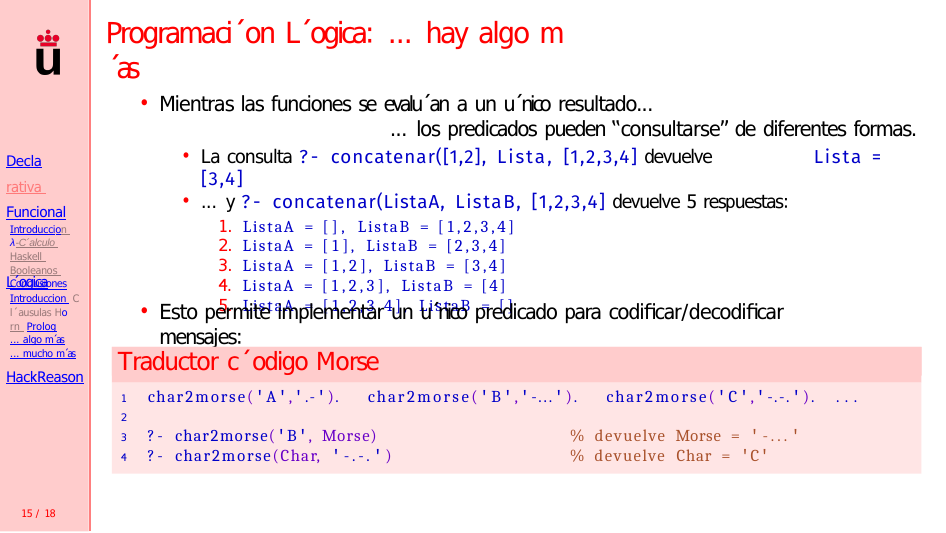

# Programaci´on L´ogica: ... hay algo m´as
Mientras las funciones se evalu´an a un u´nico resultado...
... los predicados pueden “consultarse” de diferentes formas.
Declarativa  Funcional
Introduccion  λ-C´alculo  Haskell  Booleanos  Conclusiones
La consulta ?- concatenar([1,2], Lista, [1,2,3,4] devuelve	Lista = [3,4]
... y ?- concatenar(ListaA, ListaB, [1,2,3,4] devuelve 5 respuestas:
1. ListaA = [], ListaB = [1,2,3,4]
2. ListaA = [1], ListaB = [2,3,4]
3. ListaA = [1,2], ListaB = [3,4]
4. ListaA = [1,2,3], ListaB = [4]
5. ListaA = [1,2,3,4], ListaB = []
L´ogica
Introduccion  Cl´ausulas Horn  Prolog
... algo m´as
... mucho m´as
Esto permite implementar un u´nico predicado para codificar/decodificar mensajes:

Traductor c´odigo Morse
HackReason
1	char2morse('A','.-').	char2morse('B','-...').	char2morse('C','-.-.').   ...
2

3	?- char2morse('B',  Morse)	% devuelve  Morse = '-...'
4	?- char2morse(Char,  '-.-.')	% devuelve  Char  = 'C'
15 / 18